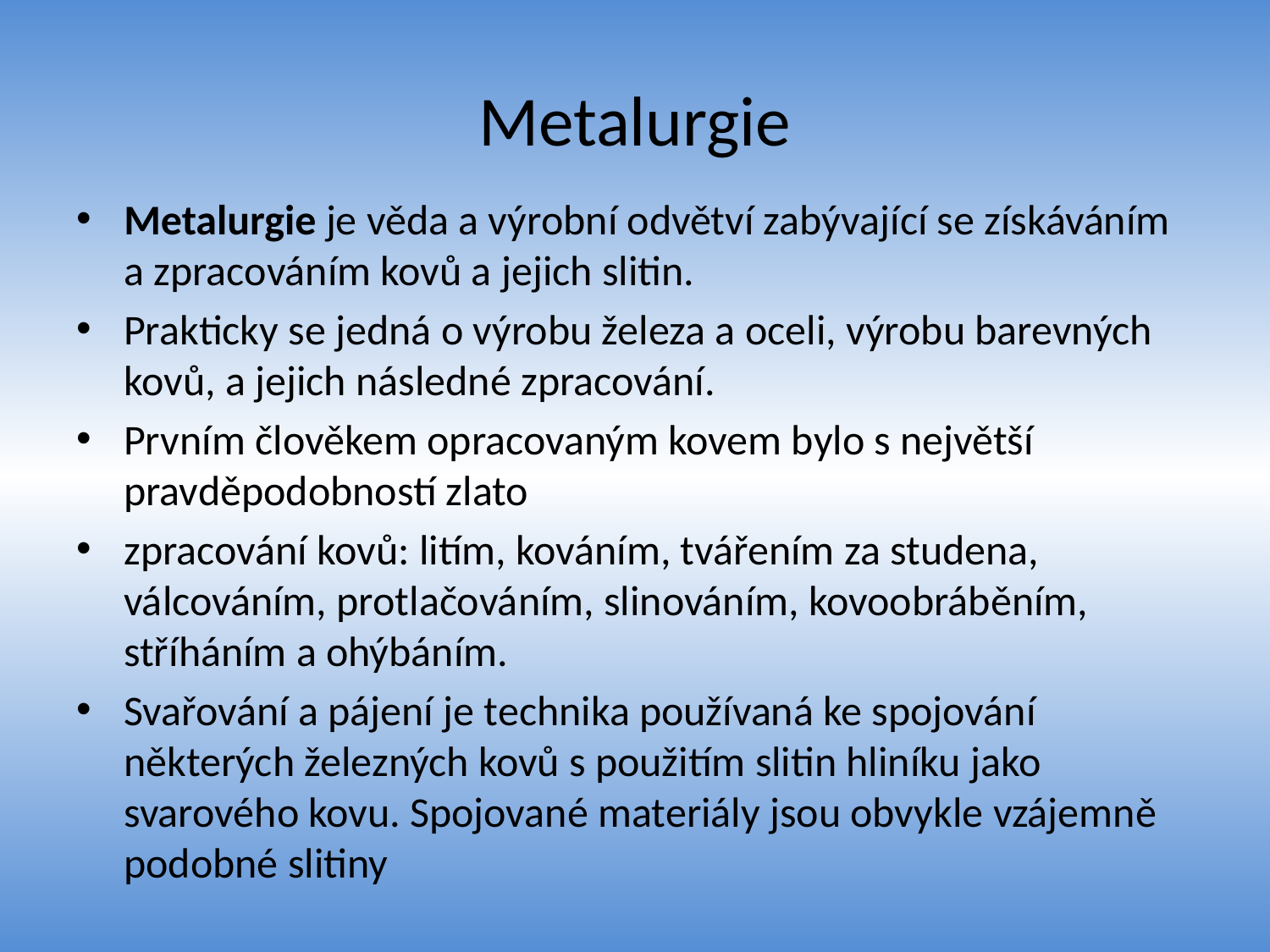

# Metalurgie
Metalurgie je věda a výrobní odvětví zabývající se získáváním a zpracováním kovů a jejich slitin.
Prakticky se jedná o výrobu železa a oceli, výrobu barevných kovů, a jejich následné zpracování.
Prvním člověkem opracovaným kovem bylo s největší pravděpodobností zlato
zpracování kovů: litím, kováním, tvářením za studena, válcováním, protlačováním, slinováním, kovoobráběním, stříháním a ohýbáním.
Svařování a pájení je technika používaná ke spojování některých železných kovů s použitím slitin hliníku jako svarového kovu. Spojované materiály jsou obvykle vzájemně podobné slitiny